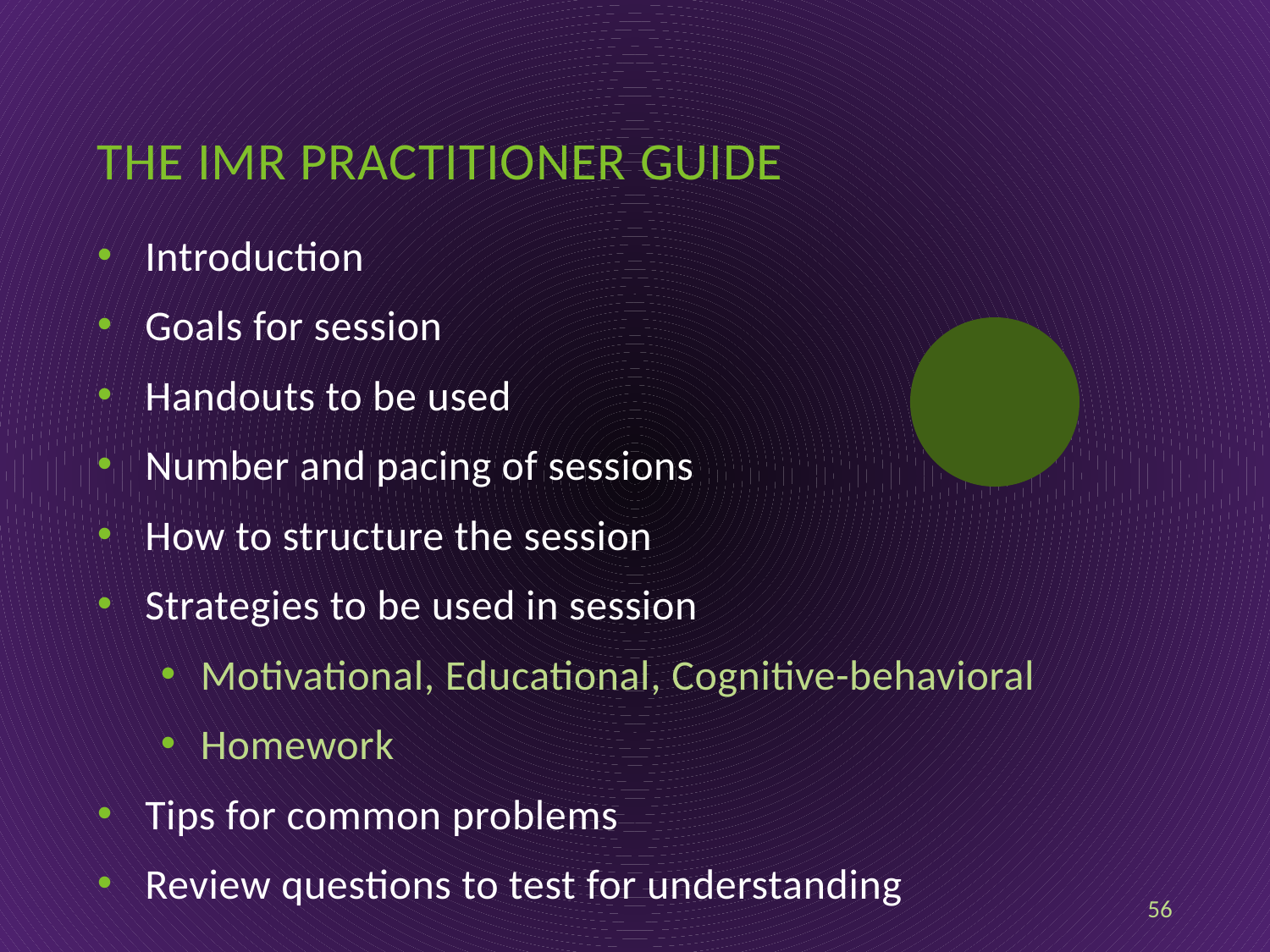

# THE imR practitioner guide
Introduction
Goals for session
Handouts to be used
Number and pacing of sessions
How to structure the session
Strategies to be used in session
Motivational, Educational, Cognitive-behavioral
Homework
Tips for common problems
Review questions to test for understanding

56